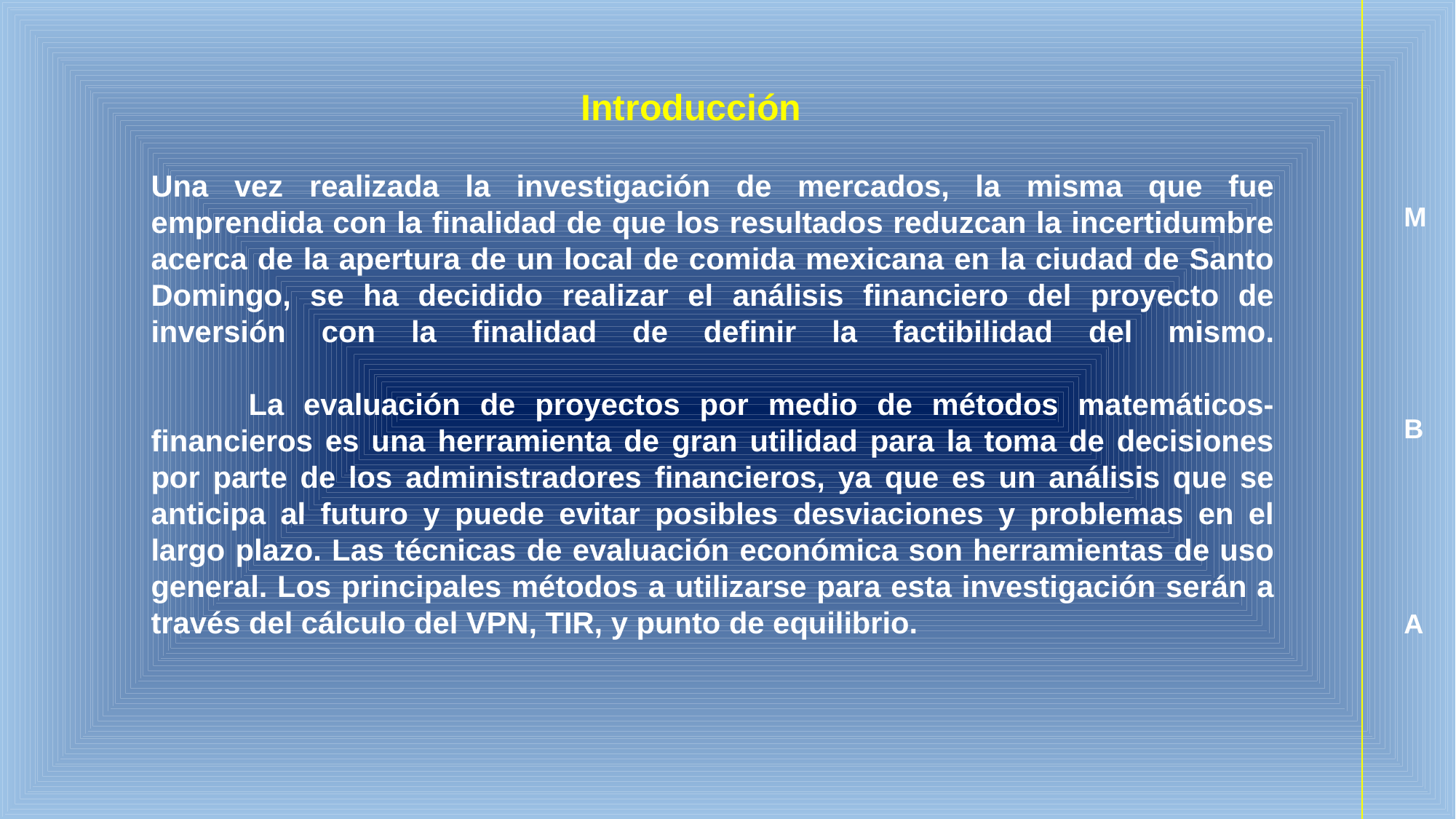

Introducción
# Una vez realizada la investigación de mercados, la misma que fue emprendida con la finalidad de que los resultados reduzcan la incertidumbre acerca de la apertura de un local de comida mexicana en la ciudad de Santo Domingo, se ha decidido realizar el análisis financiero del proyecto de inversión con la finalidad de definir la factibilidad del mismo. La evaluación de proyectos por medio de métodos matemáticos- financieros es una herramienta de gran utilidad para la toma de decisiones por parte de los administradores financieros, ya que es un análisis que se anticipa al futuro y puede evitar posibles desviaciones y problemas en el largo plazo. Las técnicas de evaluación económica son herramientas de uso general. Los principales métodos a utilizarse para esta investigación serán a través del cálculo del VPN, TIR, y punto de equilibrio.
M
B
A